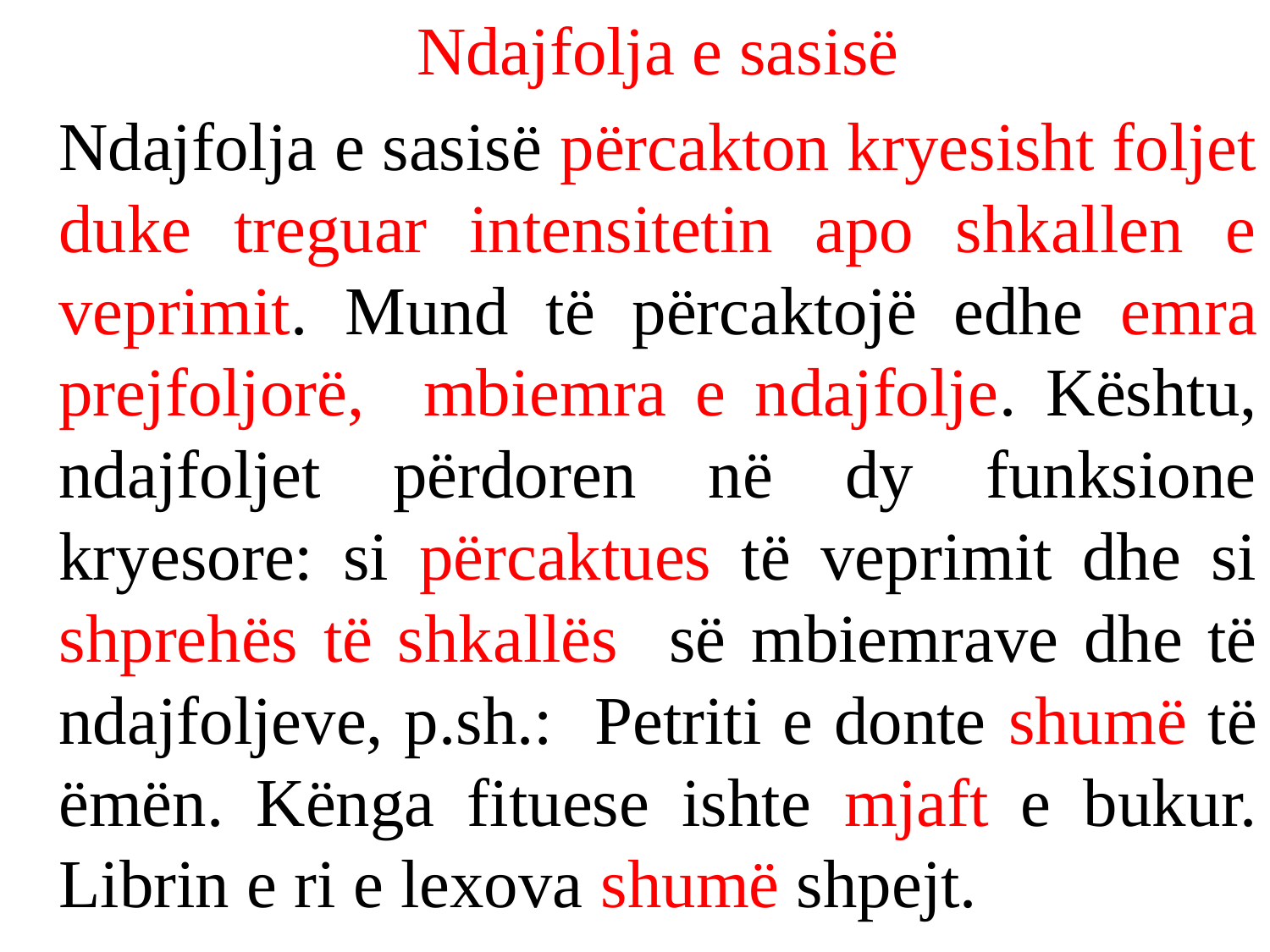

Ndajfolja e sasisë
	Ndajfolja e sasisë përcakton kryesisht foljet duke treguar intensitetin apo shkallen e veprimit. Mund të përcaktojë edhe emra prejfoljorë,  mbiemra e ndajfolje. Kështu, ndajfoljet përdoren në dy funksione kryesore: si përcaktues të veprimit dhe si shprehës të shkallës  së mbiemrave dhe të ndajfoljeve, p.sh.:  Petriti e donte shumë të ëmën. Kënga fituese ishte mjaft e bukur. Librin e ri e lexova shumë shpejt.